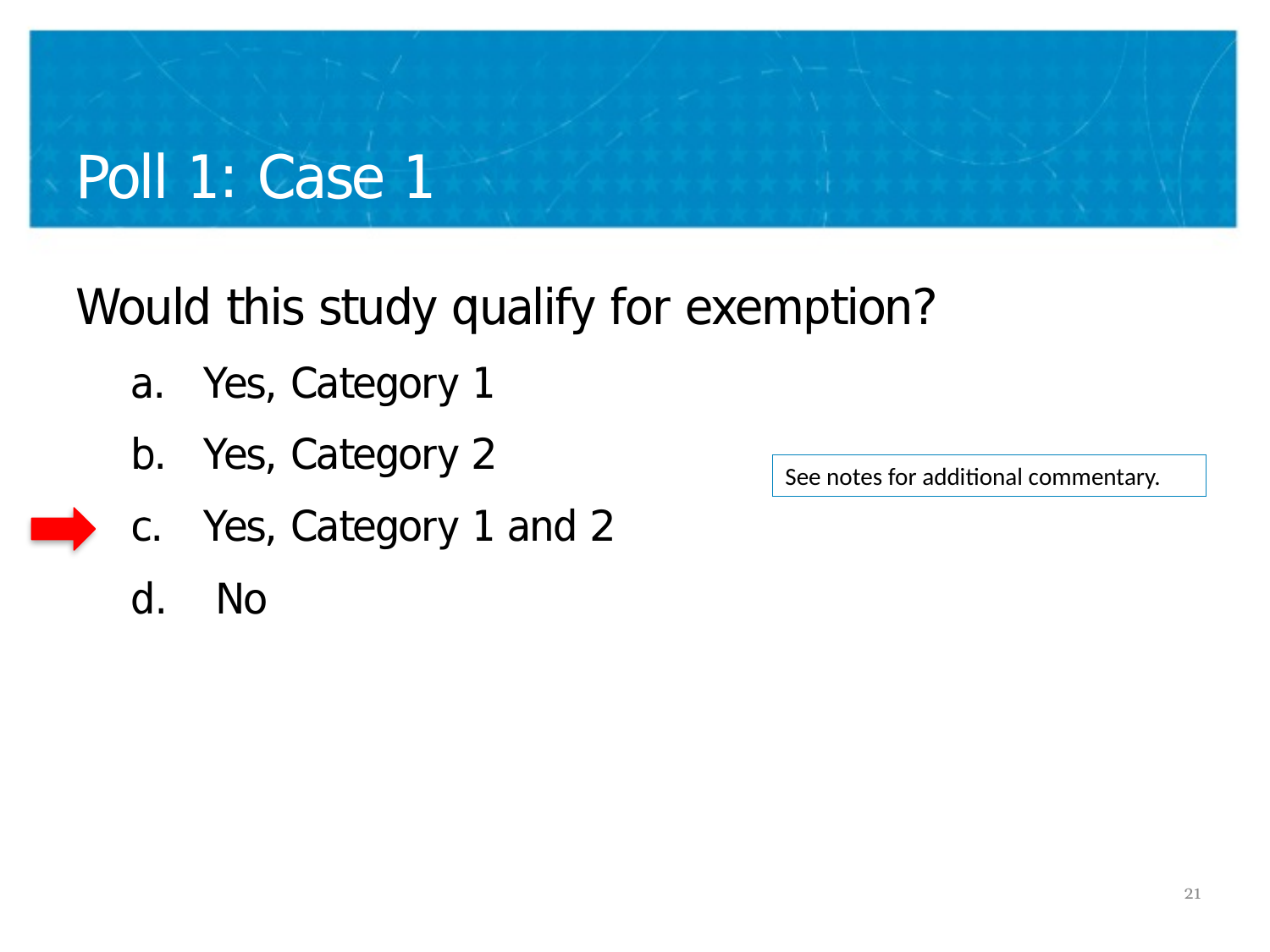

# Poll 1: Case 1
Would this study qualify for exemption?
Yes, Category 1
Yes, Category 2
Yes, Category 1 and 2
 No
See notes for additional commentary.